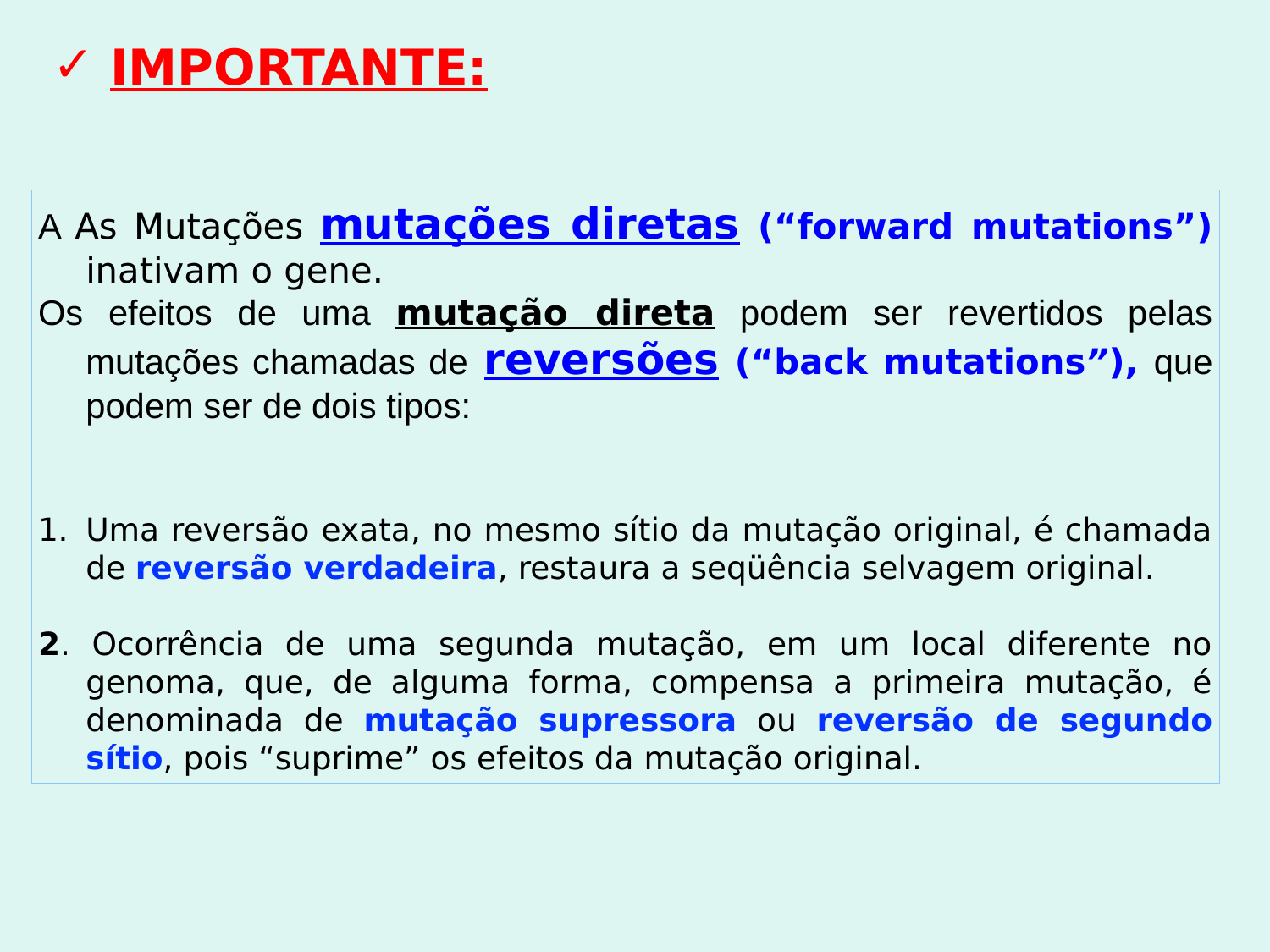

IMPORTANTE:
A As Mutações mutações diretas (“forward mutations”) inativam o gene.
Os efeitos de uma mutação direta podem ser revertidos pelas mutações chamadas de reversões (“back mutations”), que podem ser de dois tipos:

Uma reversão exata, no mesmo sítio da mutação original, é chamada de reversão verdadeira, restaura a seqüência selvagem original.

2. Ocorrência de uma segunda mutação, em um local diferente no genoma, que, de alguma forma, compensa a primeira mutação, é denominada de mutação supressora ou reversão de segundo sítio, pois “suprime” os efeitos da mutação original.